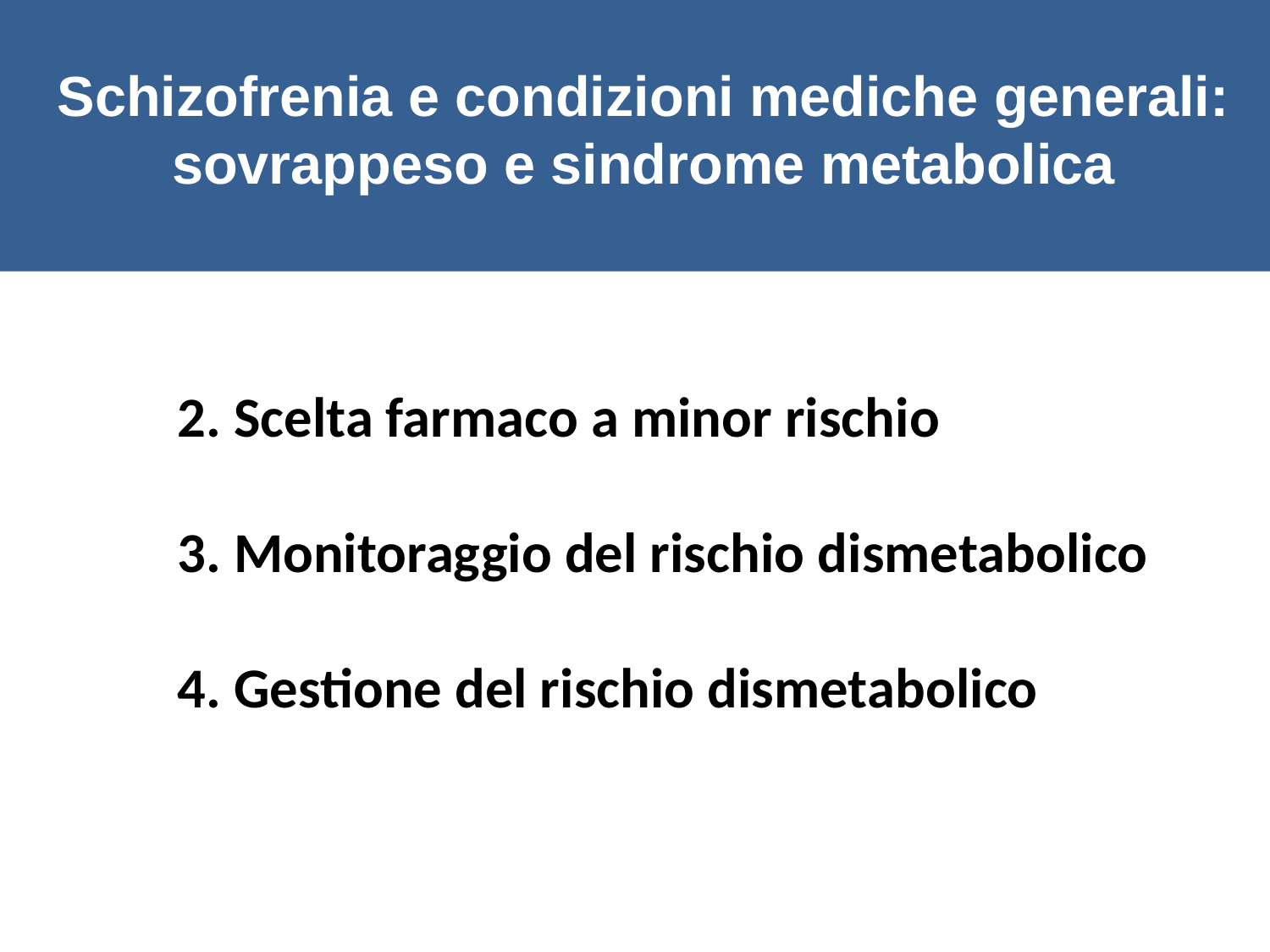

Schizofrenia e condizioni mediche generali:
sovrappeso e sindrome metabolica
2. Scelta farmaco a minor rischio

3. Monitoraggio del rischio dismetabolico

4. Gestione del rischio dismetabolico